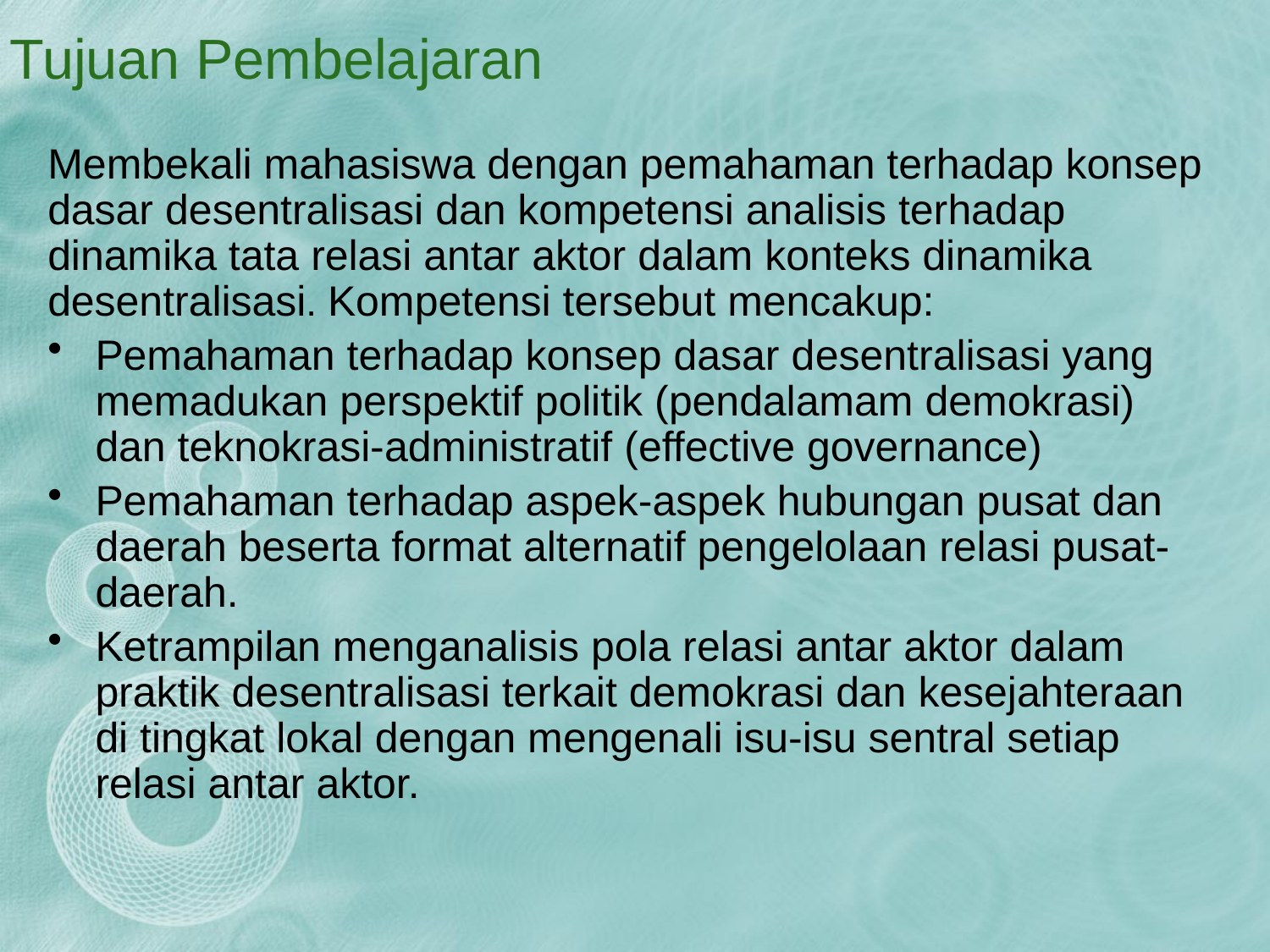

# Tujuan Pembelajaran
Membekali mahasiswa dengan pemahaman terhadap konsep dasar desentralisasi dan kompetensi analisis terhadap dinamika tata relasi antar aktor dalam konteks dinamika desentralisasi. Kompetensi tersebut mencakup:
Pemahaman terhadap konsep dasar desentralisasi yang memadukan perspektif politik (pendalamam demokrasi) dan teknokrasi-administratif (effective governance)
Pemahaman terhadap aspek-aspek hubungan pusat dan daerah beserta format alternatif pengelolaan relasi pusat- daerah.
Ketrampilan menganalisis pola relasi antar aktor dalam praktik desentralisasi terkait demokrasi dan kesejahteraan di tingkat lokal dengan mengenali isu-isu sentral setiap relasi antar aktor.